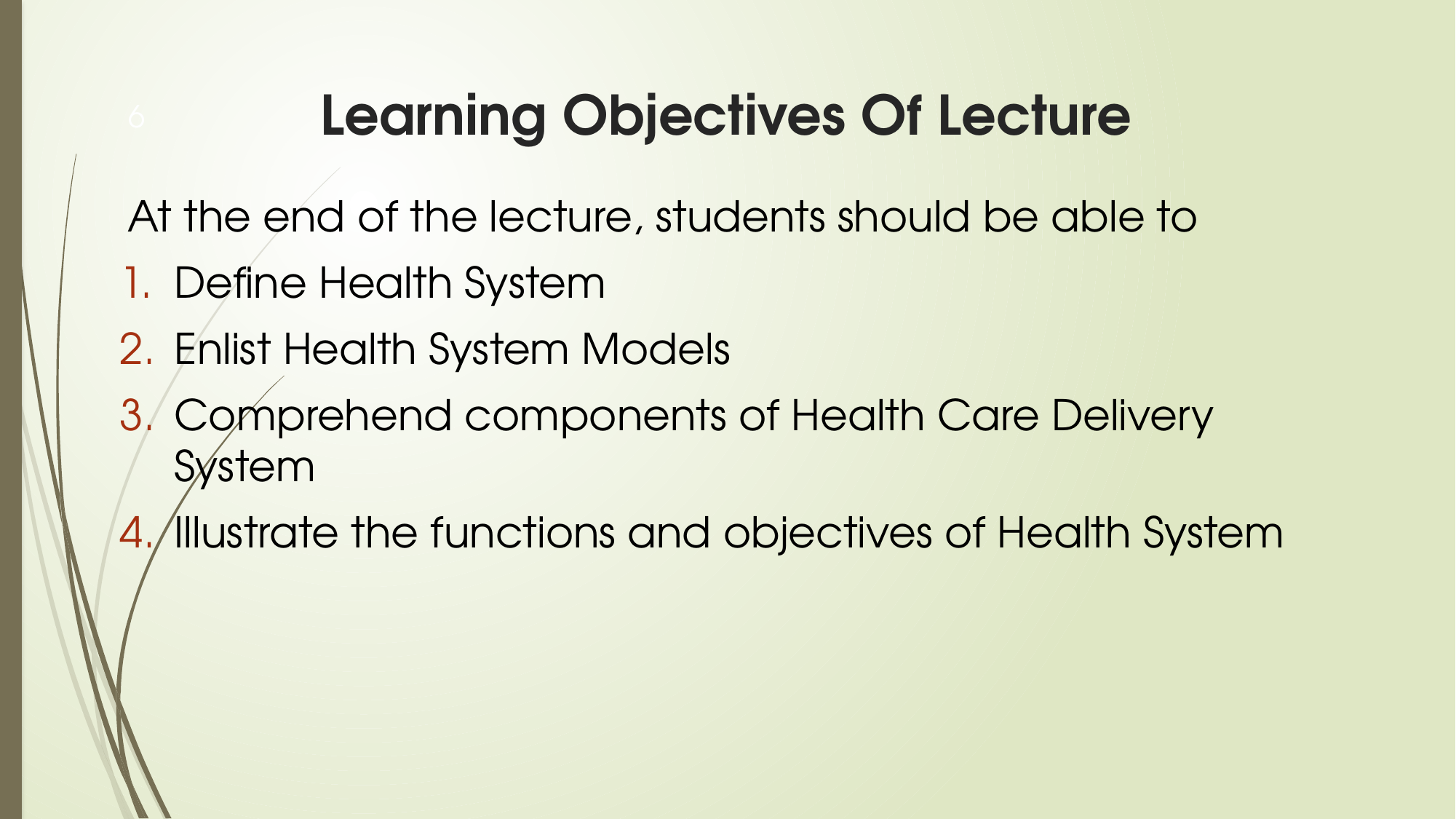

# Learning Objectives Of Lecture
6
 At the end of the lecture, students should be able to
Define Health System
Enlist Health System Models
Comprehend components of Health Care Delivery System
Illustrate the functions and objectives of Health System